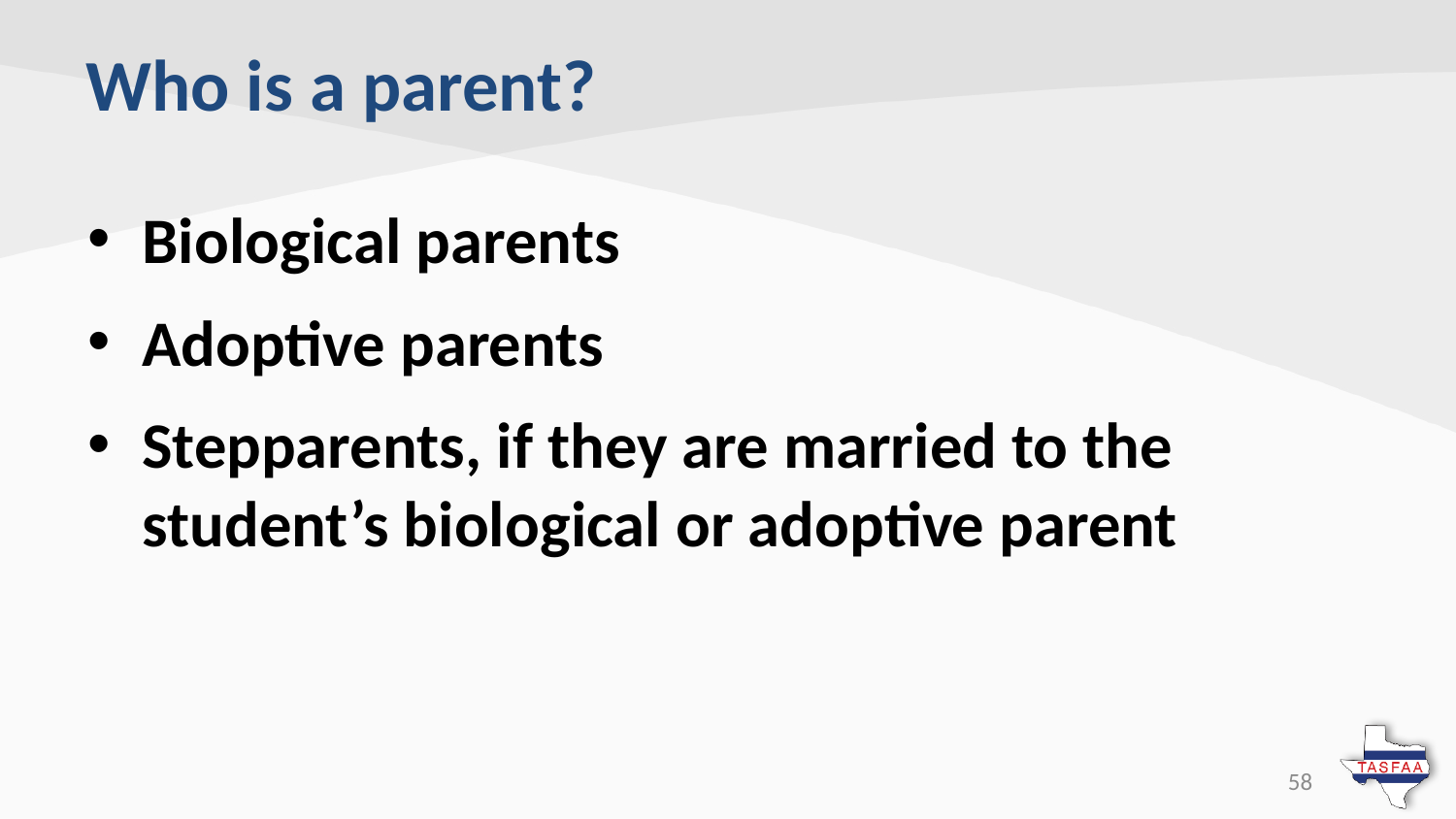

# Who is a parent?
Biological parents
Adoptive parents
Stepparents, if they are married to the student’s biological or adoptive parent

58